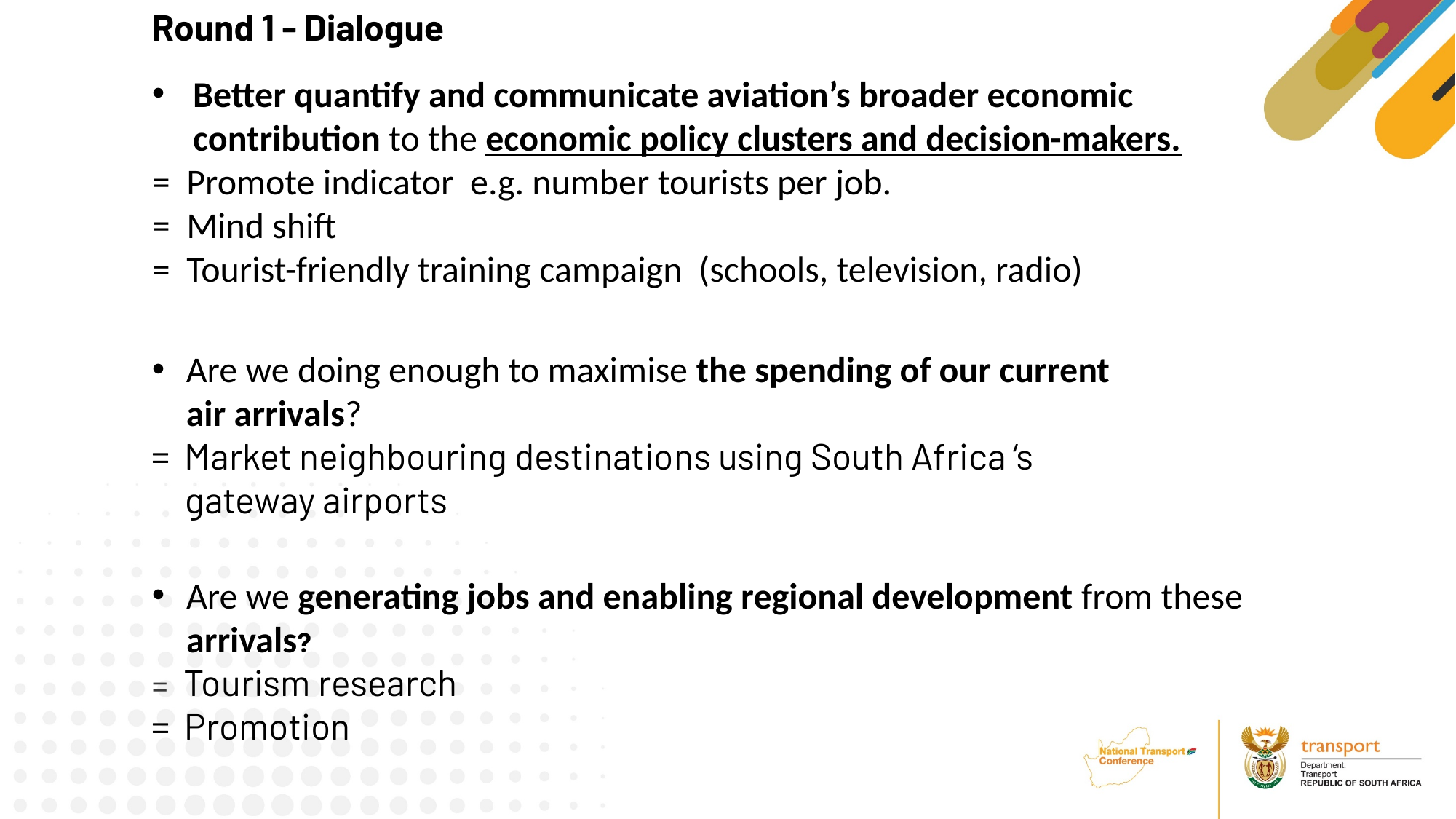

Round 1 - Dialogue
Better quantify and communicate aviation’s broader economic contribution to the economic policy clusters and decision-makers.
=  Promote indicator  e.g. number tourists per job.
=  Mind shift
=  Tourist-friendly training campaign  (schools, television, radio)

Are we doing enough to maximise the spending of our current air arrivals?
=  Market neighbouring destinations using South Africa ‘s    gateway airports
Are we generating jobs and enabling regional development from these arrivals?
=  Tourism research
=  Promotion